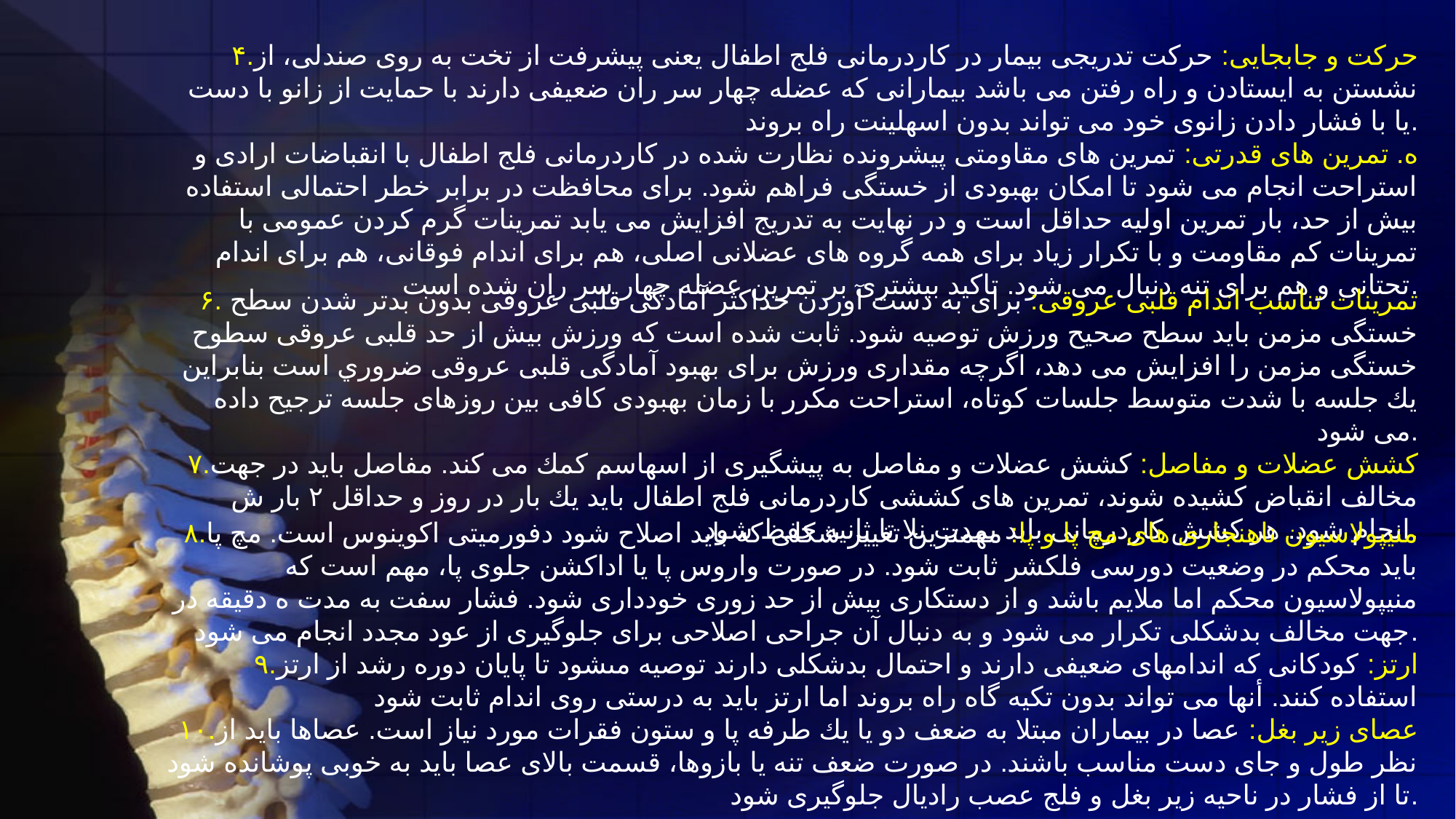

۴.حركت و جابجايى: حركت تدريجى بيمار در كاردرمانى فلج اطفال يعنى پيشرفت از تخت به روى صندلى، از نشستن به ايستادن و راه رفتن مى باشد بيمارانى كه عضله چهار سر ران ضعيفى دارند با حمايت از زانو با دست يا با فشار دادن زانوى خود مى تواند بدون اسهلينت راه بروند.
 ه. تمرين هاى قدرتى: تمرين هاى مقاومتى پيشرونده نظارت شده در كاردرمانى فلج اطفال با انقباضات ارادى و استراحت انجام مى شود تا امكان بهبودى از خستگى فراهم شود. براى محافظت در برابر خطر احتمالى استفاده بيش از حد، بار تمرين اوليه حداقل است و در نهايت به تدريج افزايش مى يابد تمرينات گرم كردن عمومى با تمرينات كم مقاومت و با تكرار زياد براى همه گروه هاى عضلانى اصلى، هم براى اندام فوقانى، هم براى اندام تحتانى و هم براى تنه دنبال مى شود. تاكيد بيشترى بر تمرين عضله چهار سر ران شده است.
۶. تمرينات تناسب اندام قلبى عروقى: براى به دست آوردن حداكثر آمادگى قلبى عروقى بدون بدتر شدن سطح خستگى مزمن بايد سطح صحيح ورزش توصيه شود. ثابت شده است كه ورزش بيش از حد قلبى عروقى سطوح خستگى مزمن را افزايش مى دهد، اگرچه مقدارى ورزش براى بهبود آمادگى قلبى عروقى ضروري است بنابراين يك جلسه با شدت متوسط جلسات كوتاه، استراحت مكرر با زمان بهبودى كافى بين روزهاى جلسه ترجيح داده مى شود.
۷.كشش عضلات و مفاصل: كشش عضلات و مفاصل به پيشگيرى از اسهاسم كمك مى كند. مفاصل بايد در جهت مخالف انقباض كشيده شوند، تمرين هاى كششى كاردرمانى فلج اطفال بايد يك بار در روز و حداقل ٢ بار ش انجام شود. هر كشش كاردرمانى بايد بمدت نلا تا ثانيه حفظ شود.
۸.منيپولاسيون ناهنجارى هاى مچ پا و پا: مهمترين تغيير شكلى كه بايد اصلاح شود دفورميتى اكوينوس است. مچ پا بايد محكم در وضعيت دورسى فلكشر ثابت شود. در صورت واروس پا يا اداكشن جلوى پا، مهم است كه منيپولاسيون محكم اما ملايم باشد و از دستكارى بيش از حد زورى خوددارى شود. فشار سفت به مدت ه دقيقه در جهت مخالف بدشكلى تكرار مى شود و به دنبال آن جراحى اصلاحى براى جلوگيرى از عود مجدد انجام مى شود.
 ۹.ارتز: كودكانى كه اندامهاى ضعيفى دارند و احتمال بدشكلى دارند توصيه مىشود تا پايان دوره رشد از ارتز استفاده كنند. أنها مى تواند بدون تكيه گاه راه بروند اما ارتز بايد به درستى روى اندام ثابت شود
 ۱۰.عصاى زير بغل: عصا در بيماران مبتلا به ضعف دو يا يك طرفه پا و ستون فقرات مورد نياز است. عصاها بايد از نظر طول و جاى دست مناسب باشند. در صورت ضعف تنه يا بازوها، قسمت بالاى عصا بايد به خوبى پوشانده شود تا از فشار در ناحيه زير بغل و فلج عصب راديال جلوگيرى شود.